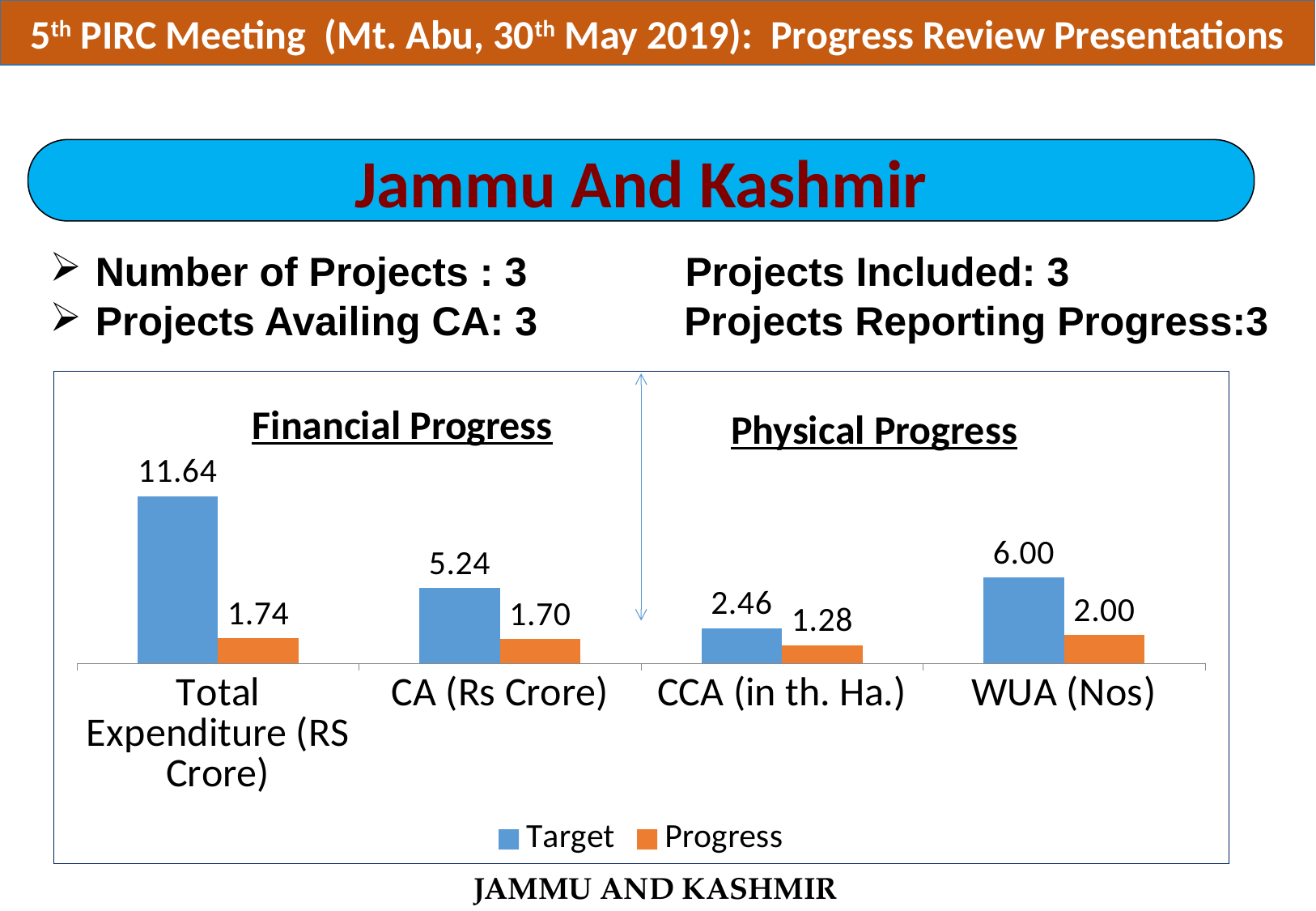

5th PIRC Meeting  (Mt. Abu, 30th May 2019):  Progress Review Presentations
Jammu And Kashmir
| Number of Projects : 3 Projects Included: 3 Projects Availing CA: 3 Projects Reporting Progress:3 |
| --- |

### Chart: Financial Progress

| Category | Target | Progress |
|---|---|---|
| Total Expenditure (RS Crore) | 11.639 | 1.74 |
| CA (Rs Crore) | 5.241 | 1.7 |
| CCA (in th. Ha.) | 2.46 | 1.282 |
| WUA (Nos) | 6.0 | 2.0 |
Physical Progress
JAMMU AND KASHMIR